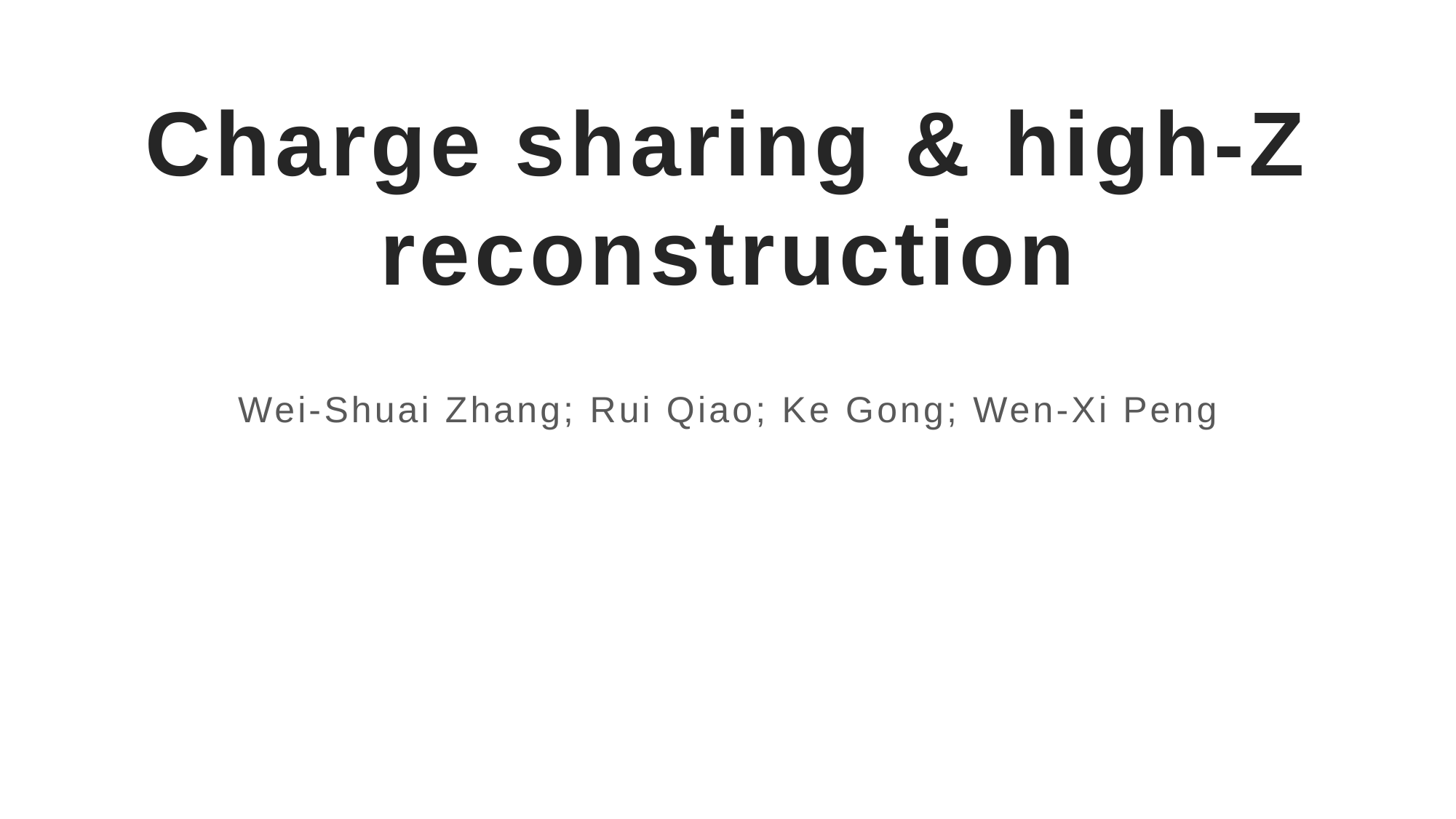

# Charge sharing & high-Z reconstruction
Wei-Shuai Zhang; Rui Qiao; Ke Gong; Wen-Xi Peng